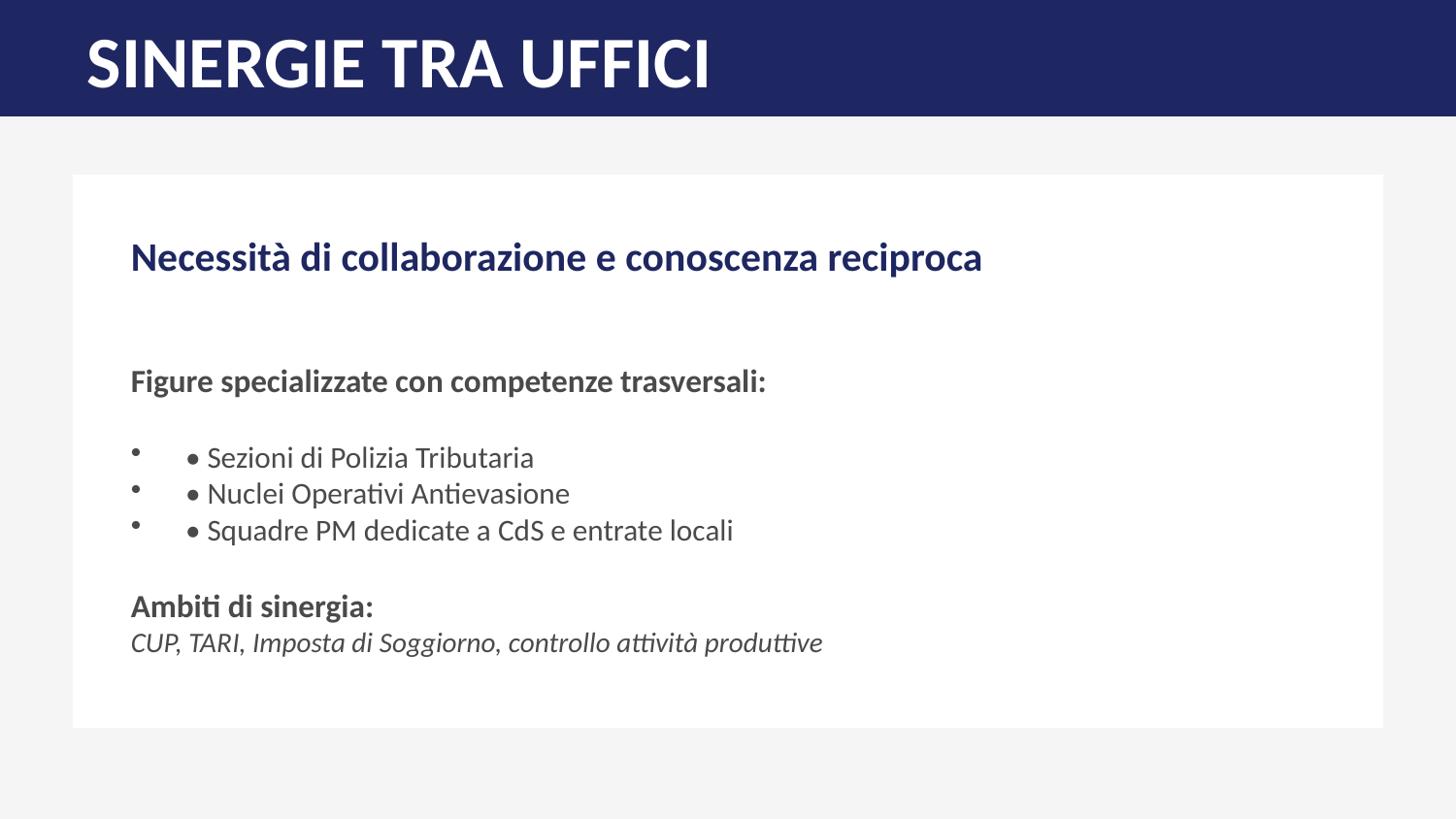

SINERGIE TRA UFFICI

Necessità di collaborazione e conoscenza reciproca
Figure specializzate con competenze trasversali:

• Sezioni di Polizia Tributaria
• Nuclei Operativi Antievasione
• Squadre PM dedicate a CdS e entrate locali

Ambiti di sinergia:
CUP, TARI, Imposta di Soggiorno, controllo attività produttive